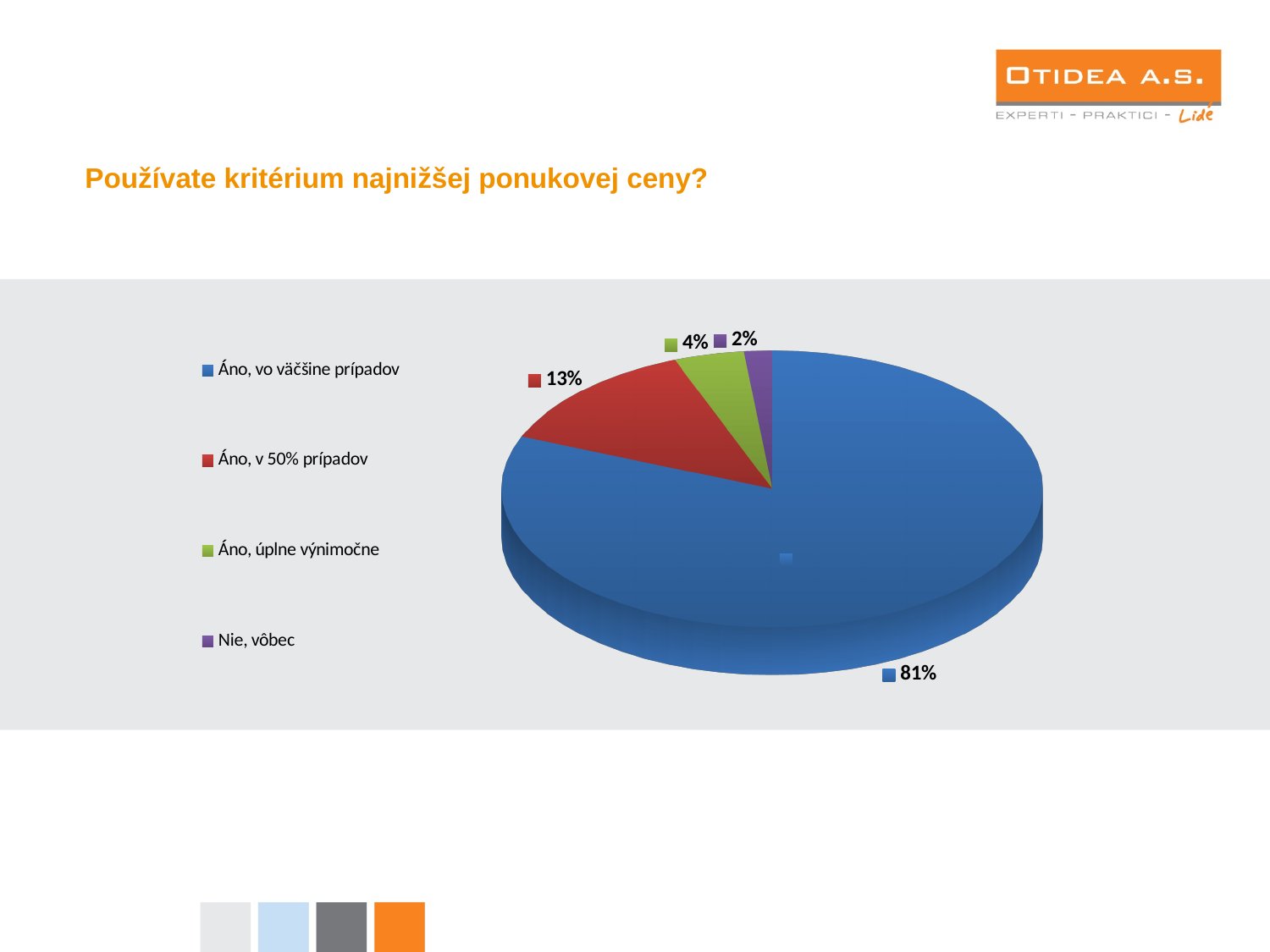

Používate kritérium najnižšej ponukovej ceny?

[unsupported chart]